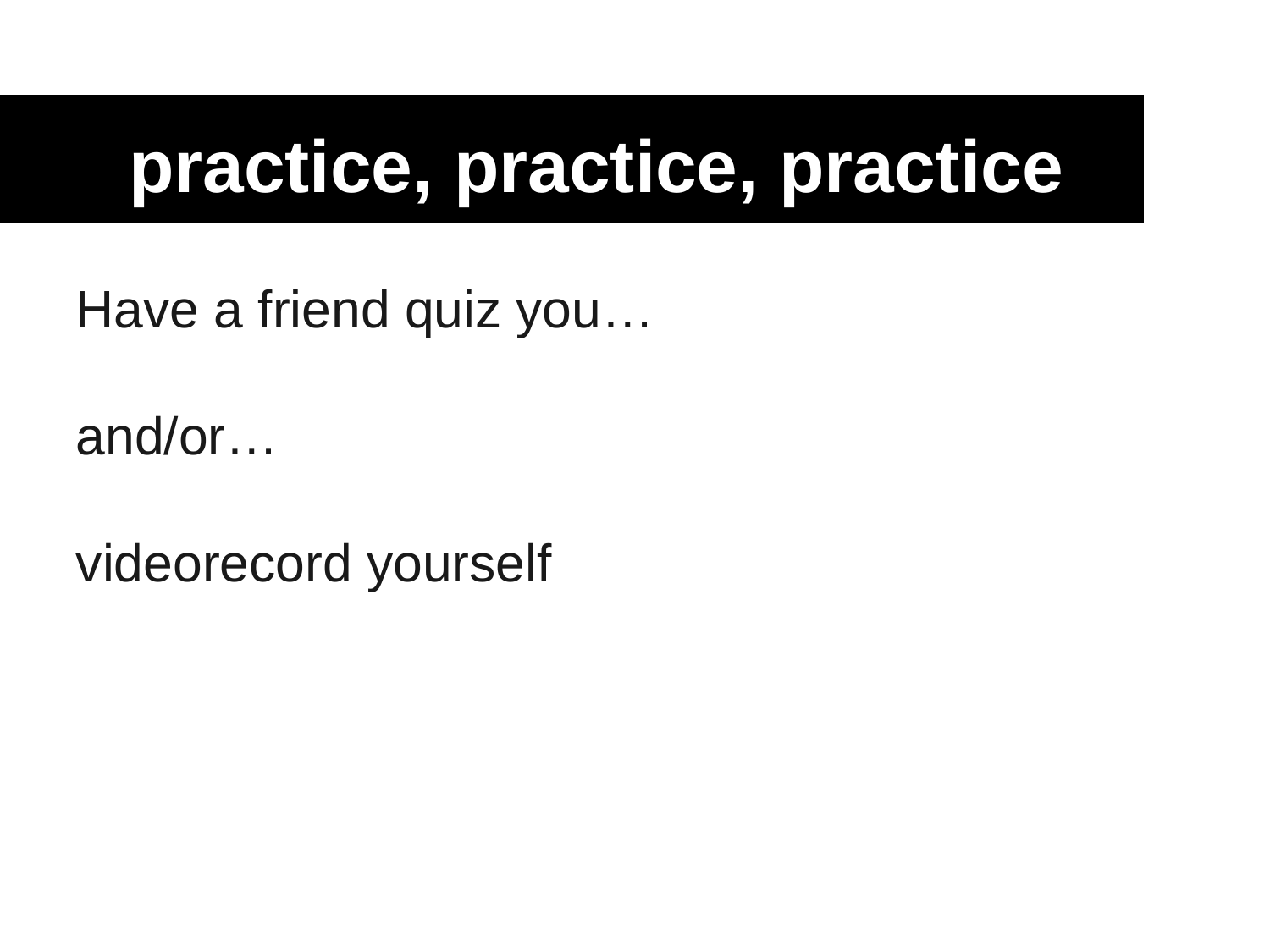

practice, practice, practice
Have a friend quiz you…

and/or…

videorecord yourself